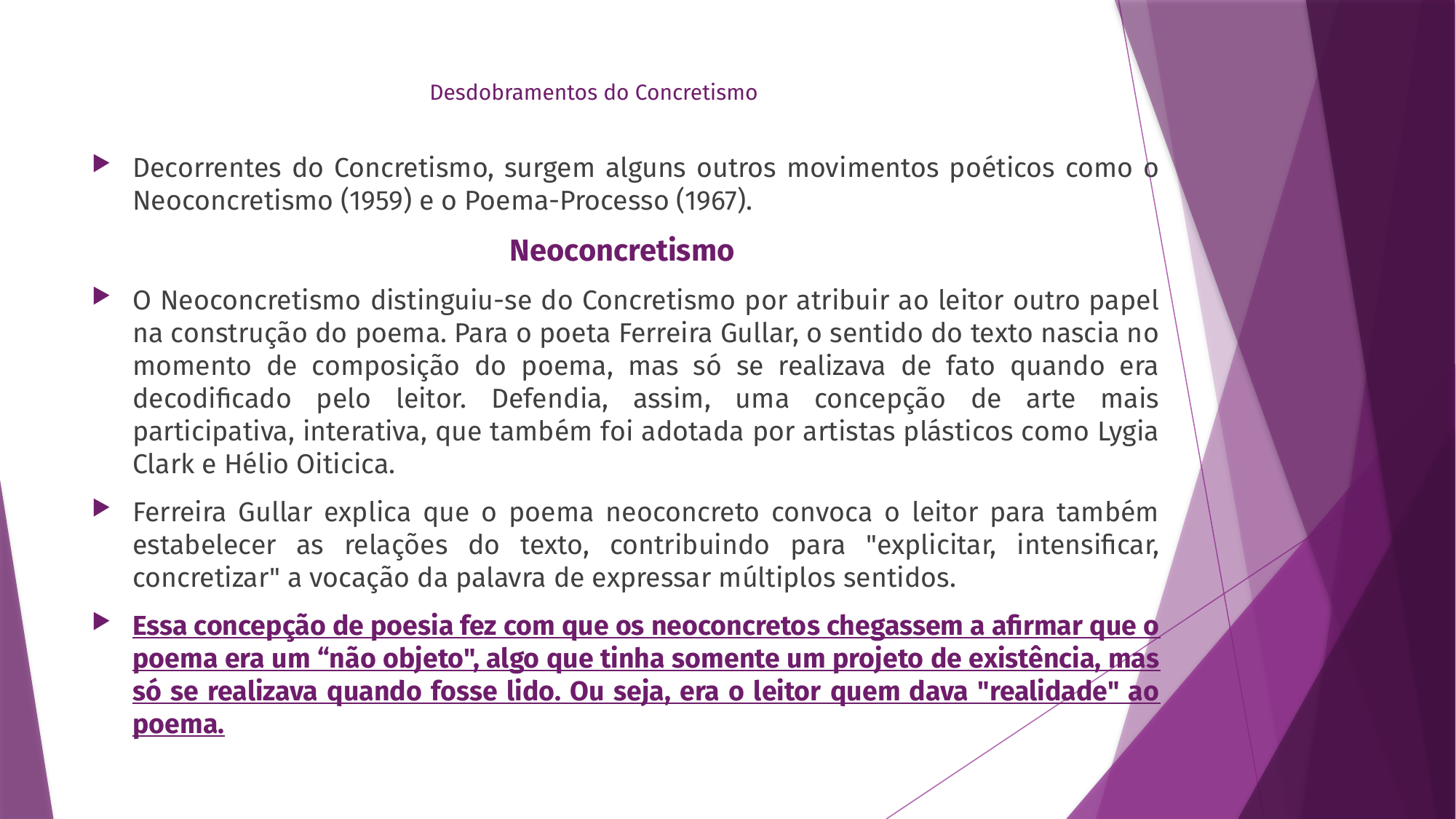

# Desdobramentos do Concretismo
Decorrentes do Concretismo, surgem alguns outros movimentos poéticos como o Neoconcretismo (1959) e o Poema-Processo (1967).
Neoconcretismo
O Neoconcretismo distinguiu-se do Concretismo por atribuir ao leitor outro papel na construção do poema. Para o poeta Ferreira Gullar, o sentido do texto nascia no momento de composição do poema, mas só se realizava de fato quando era decodificado pelo leitor. Defendia, assim, uma concepção de arte mais participativa, interativa, que também foi adotada por artistas plásticos como Lygia Clark e Hélio Oiticica.
Ferreira Gullar explica que o poema neoconcreto convoca o leitor para também estabelecer as relações do texto, contribuindo para "explicitar, intensificar, concretizar" a vocação da palavra de expressar múltiplos sentidos.
Essa concepção de poesia fez com que os neoconcretos chegassem a afirmar que o poema era um “não objeto", algo que tinha somente um projeto de existência, mas só se realizava quando fosse lido. Ou seja, era o leitor quem dava "realidade" ao poema.